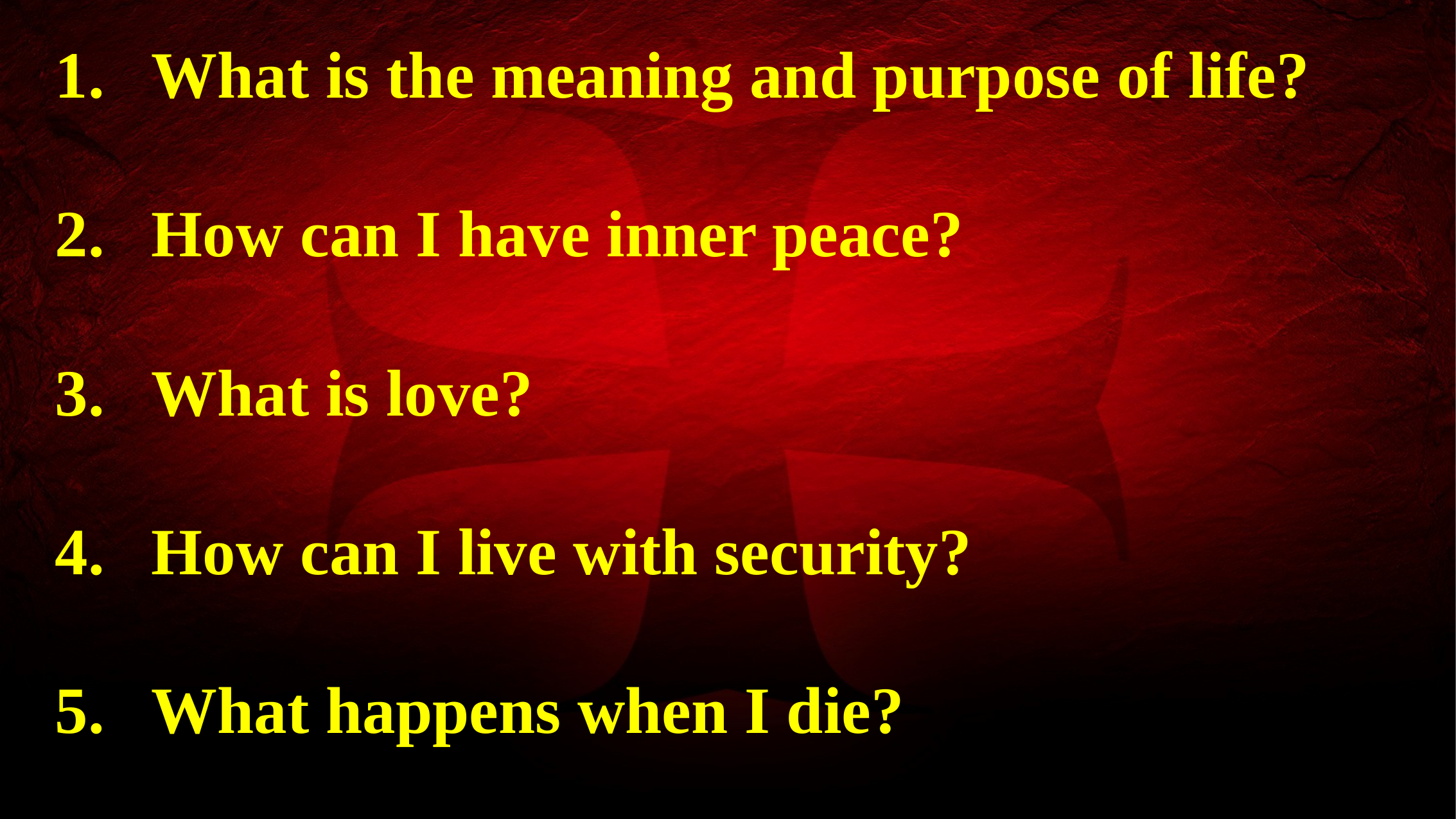

What is the meaning and purpose of life?

How can I have inner peace?

What is love?

How can I live with security?

What happens when I die?
3